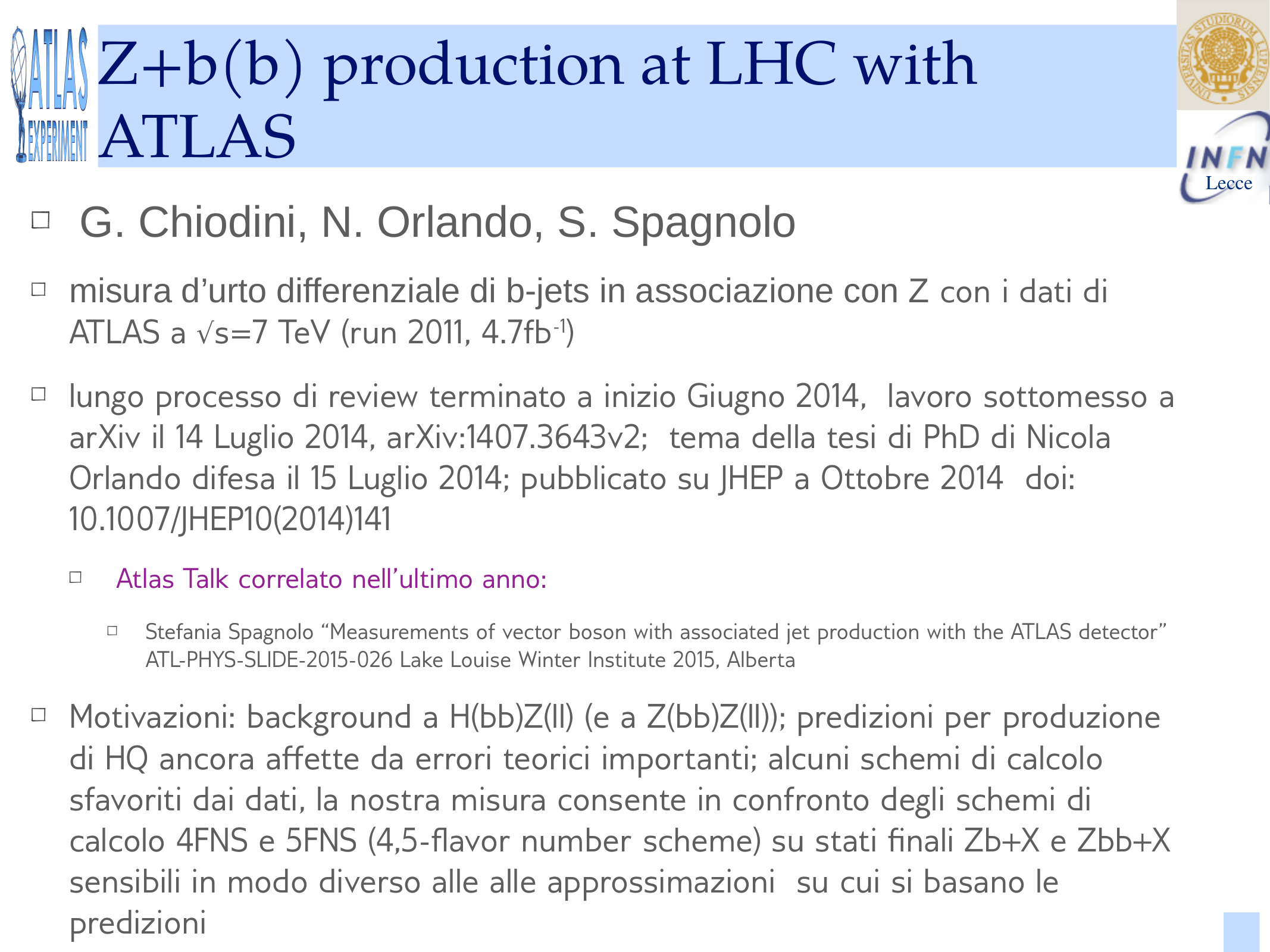

# Z+b(b) production at LHC with ATLAS
G. Chiodini, N. Orlando, S. Spagnolo
misura d’urto differenziale di b-jets in associazione con Z con i dati di ATLAS a √s=7 TeV (run 2011, 4.7fb-1)
lungo processo di review terminato a inizio Giugno 2014,  lavoro sottomesso a arXiv il 14 Luglio 2014, arXiv:1407.3643v2;  tema della tesi di PhD di Nicola Orlando difesa il 15 Luglio 2014; pubblicato su JHEP a Ottobre 2014  doi: 10.1007/JHEP10(2014)141
 Atlas Talk correlato nell’ultimo anno:
Stefania Spagnolo “Measurements of vector boson with associated jet production with the ATLAS detector”  ATL-PHYS-SLIDE-2015-026 Lake Louise Winter Institute 2015, Alberta
Motivazioni: background a H(bb)Z(ll) (e a Z(bb)Z(ll)); predizioni per produzione di HQ ancora affette da errori teorici importanti; alcuni schemi di calcolo sfavoriti dai dati, la nostra misura consente in confronto degli schemi di calcolo 4FNS e 5FNS (4,5-flavor number scheme) su stati finali Zb+X e Zbb+X sensibili in modo diverso alle alle approssimazioni  su cui si basano le predizioni
1